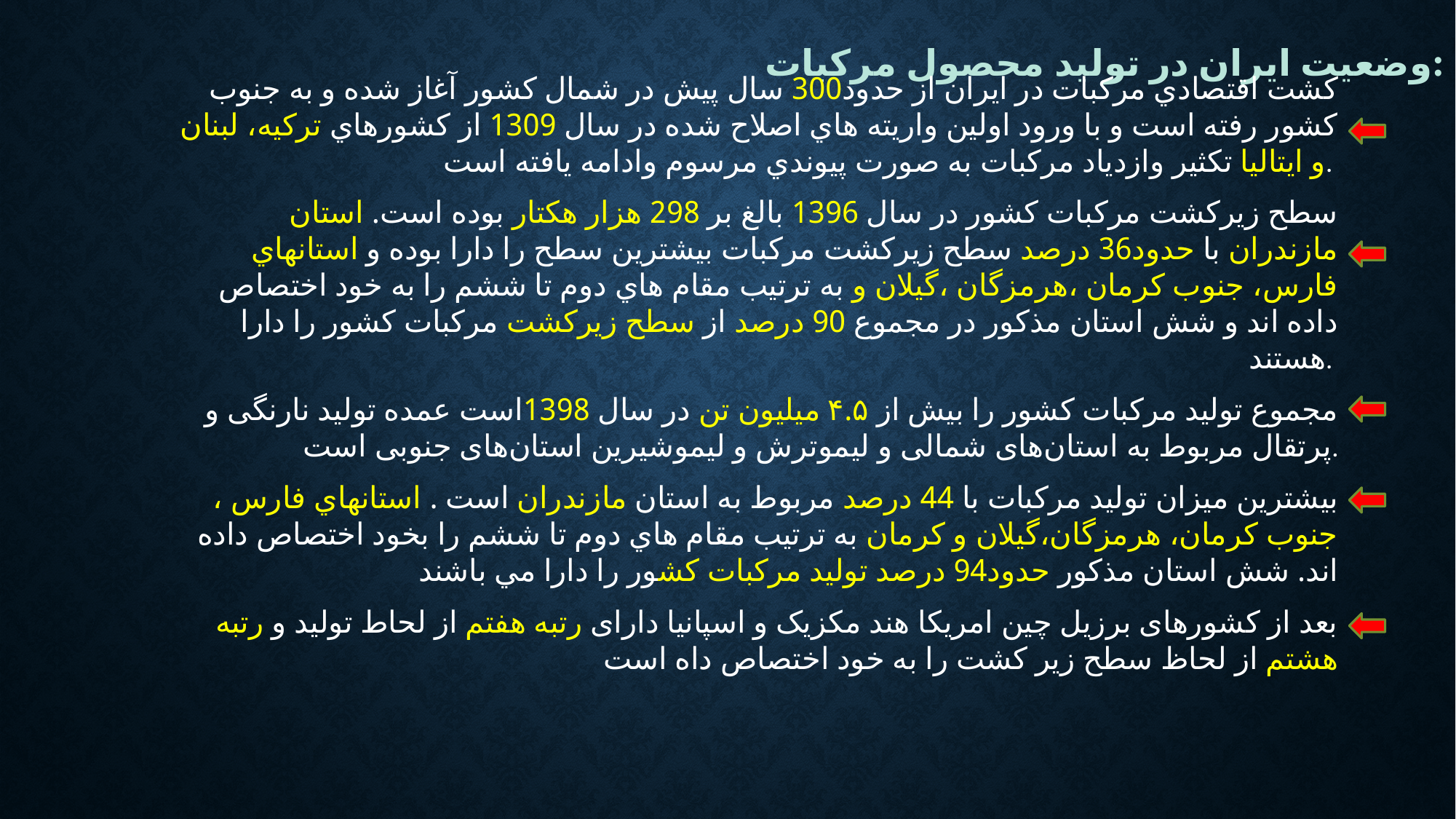

# وضعیت ایران در تولید محصول مرکبات:

کشت اقتصادي مرکبات در ایران از حدود300 سال پیش در شمال کشور آغاز شده و به جنوب کشور رفته است و با ورود اولین واریته هاي اصلاح شده در سال 1309 از كشورهاي تركیه، لبنان و ایتالیا تكثیر وازدیاد مركبات به صورت پیوندي مرسوم وادامه یافته است.
سطح زیركشت مرکبات كشور در سال 1396 بالغ بر 298 هزار هكتار بوده است. استان مازندران با حدود36 درصد سطح زیركشت مركبات بیشترین سطح را دارا بوده و استانهاي فارس، جنوب كرمان ،هرمزگان ،گیلان و به ترتیب مقام هاي دوم تا ششم را به خود اختصاص داده اند و شش استان مذكور در مجموع 90 درصد از سطح زیركشت مركبات كشور را دارا هستند.
 مجموع تولید مرکبات کشور را بیش از ۴.۵ میلیون تن در سال 1398است عمده تولید نارنگی و پرتقال مربوط به استان‌های شمالی و لیموترش و لیموشیرین استان‌های جنوبی است.
بیشترین میزان تولید مركبات با 44 درصد مربوط به استان مازندران است . استانهاي فارس ، جنوب كرمان، هرمزگان،گیلان و كرمان به ترتیب مقام هاي دوم تا ششم را بخود اختصاص داده اند. شش استان مذكور حدود94 درصد تولید مركبات كشور را دارا مي باشند
بعد از کشورهای برزیل چین امریکا هند مکزیک و اسپانیا دارای رتبه هفتم از لحاط تولید و رتبه هشتم از لحاظ سطح زیر کشت را به خود اختصاص داه است